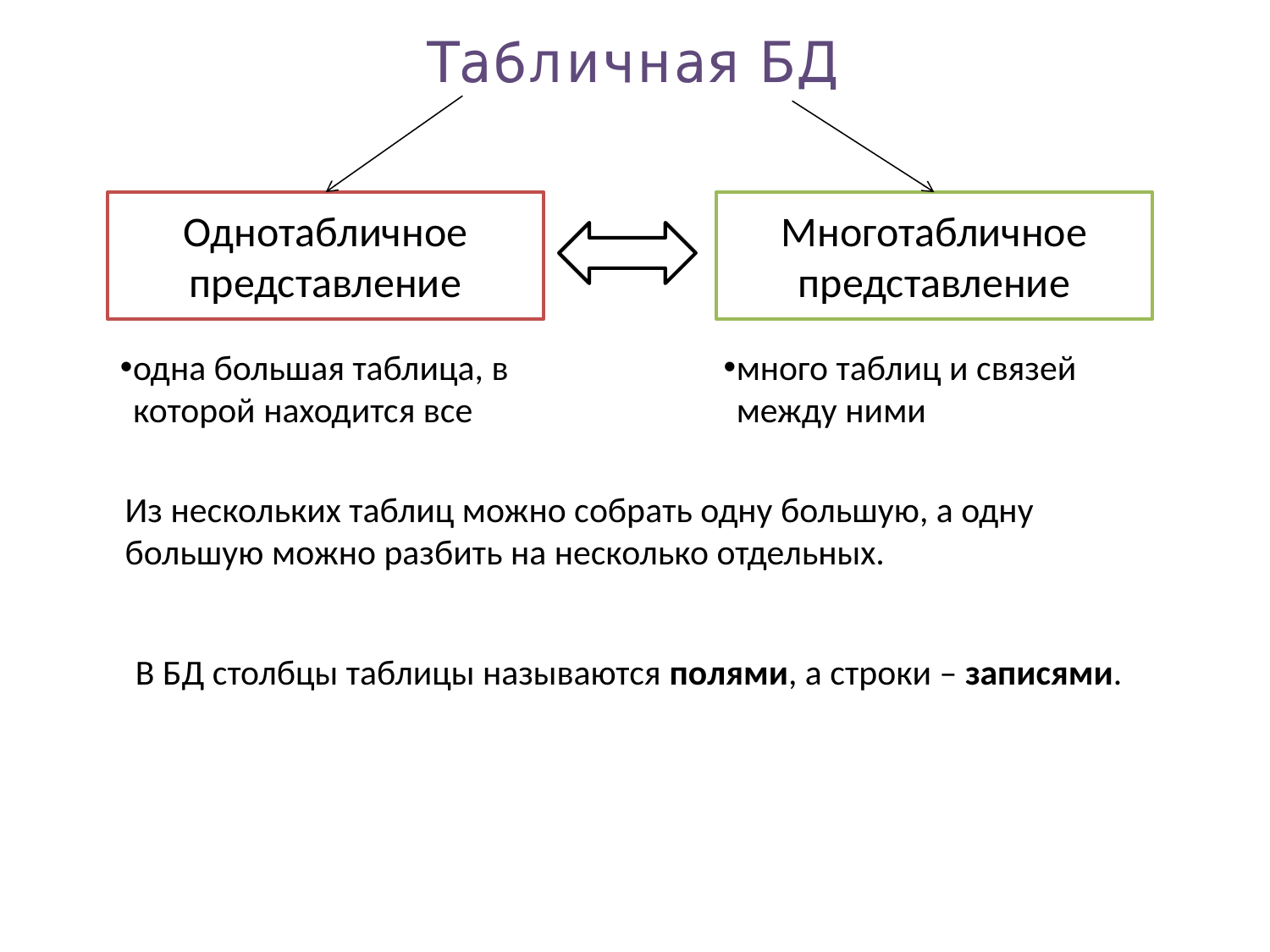

# Табличная БД
Однотабличное представление
Многотабличное представление

одна большая таблица, в которой находится все
много таблиц и связей между ними
Из нескольких таблиц можно собрать одну большую, а одну большую можно разбить на несколько отдельных.
В БД столбцы таблицы называются полями, а строки – записями.